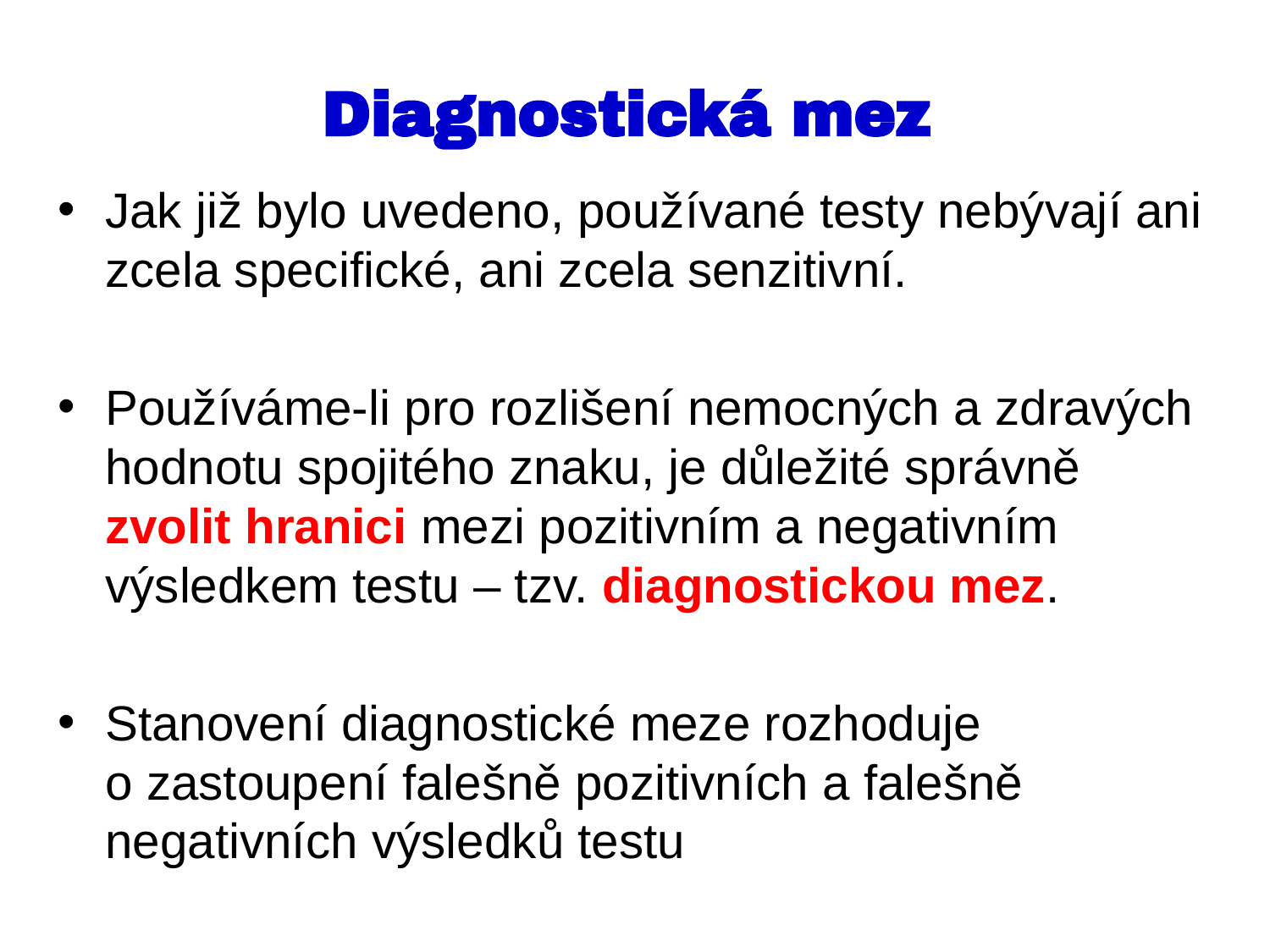

# Diagnostická mez

Jak již bylo uvedeno, používané testy nebývají ani zcela specifické, ani zcela senzitivní.

Používáme-li pro rozlišení nemocných a zdravých hodnotu spojitého znaku, je důležité správně zvolit hranici mezi pozitivním a negativním výsledkem testu – tzv. diagnostickou mez.

Stanovení diagnostické meze rozhoduje o zastoupení falešně pozitivních a falešně negativních výsledků testu